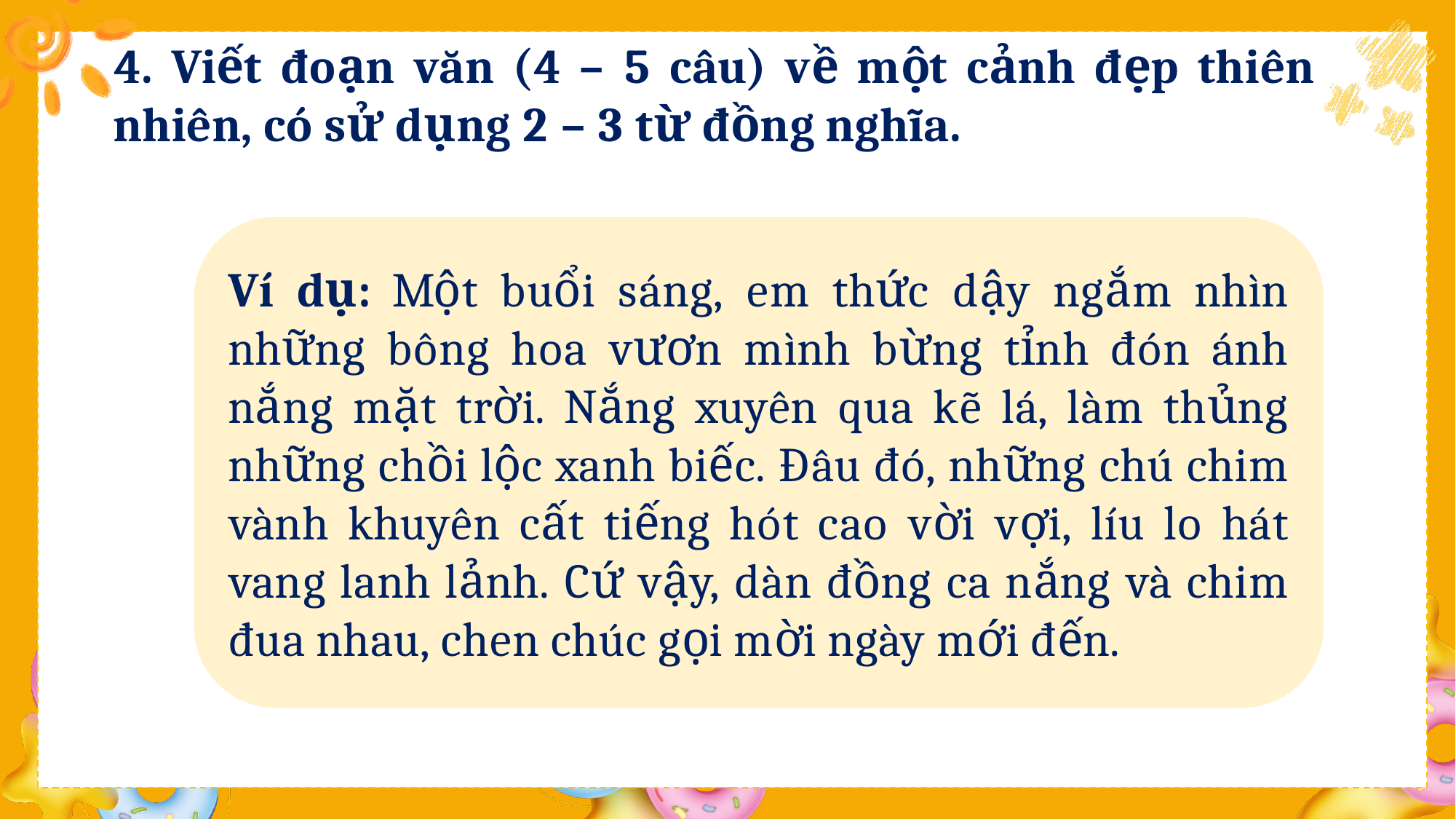

4. Viết đoạn văn (4 – 5 câu) về một cảnh đẹp thiên nhiên, có sử dụng 2 – 3 từ đồng nghĩa.
Ví dụ: Một buổi sáng, em thức dậy ngắm nhìn những bông hoa vươn mình bừng tỉnh đón ánh nắng mặt trời. Nắng xuyên qua kẽ lá, làm thủng những chồi lộc xanh biếc. Đâu đó, những chú chim vành khuyên cất tiếng hót cao vời vợi, líu lo hát vang lanh lảnh. Cứ vậy, dàn đồng ca nắng và chim đua nhau, chen chúc gọi mời ngày mới đến.